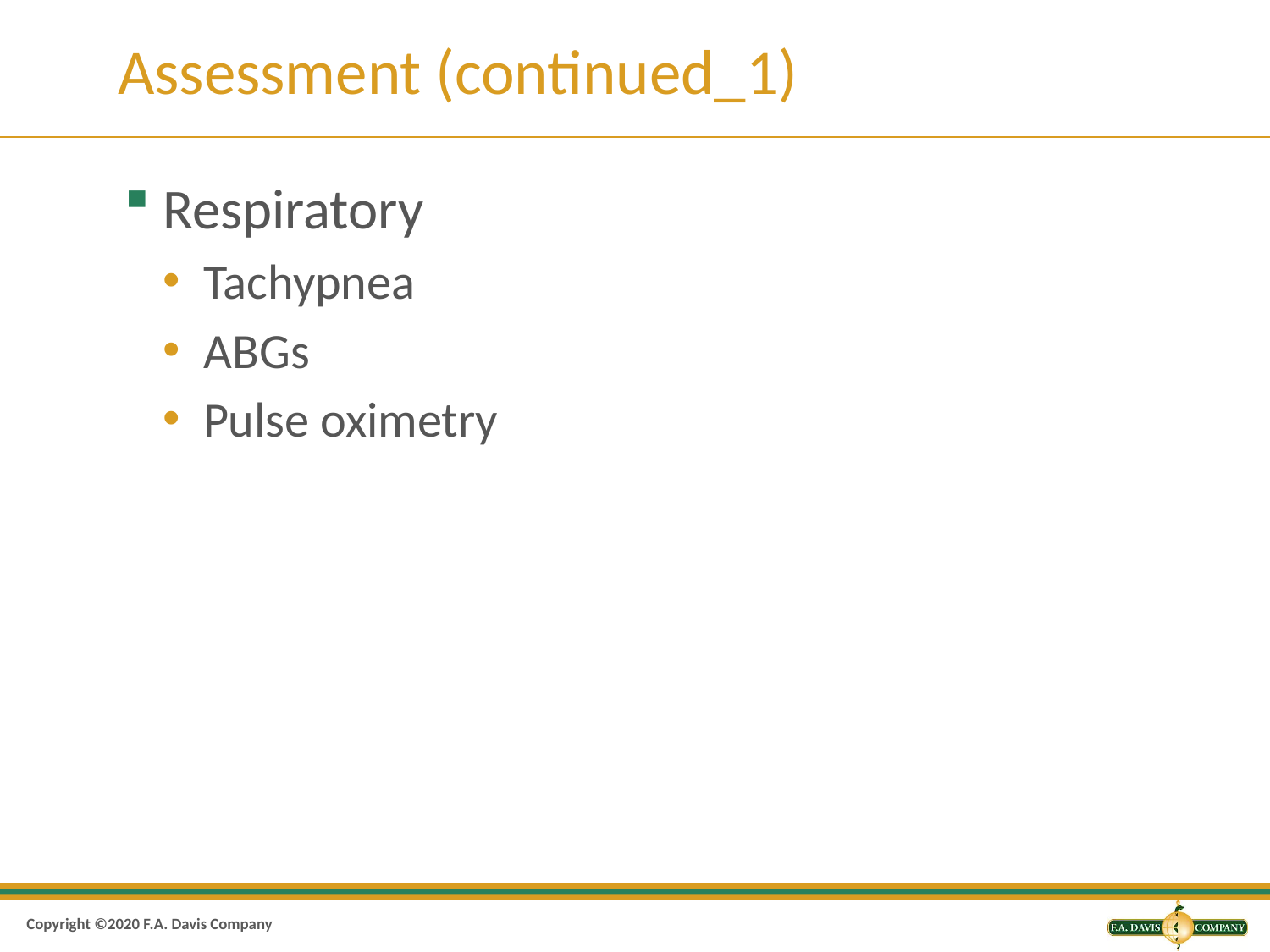

# Assessment (continued_1)
Respiratory
Tachypnea
A B G’s
Pulse oximetry